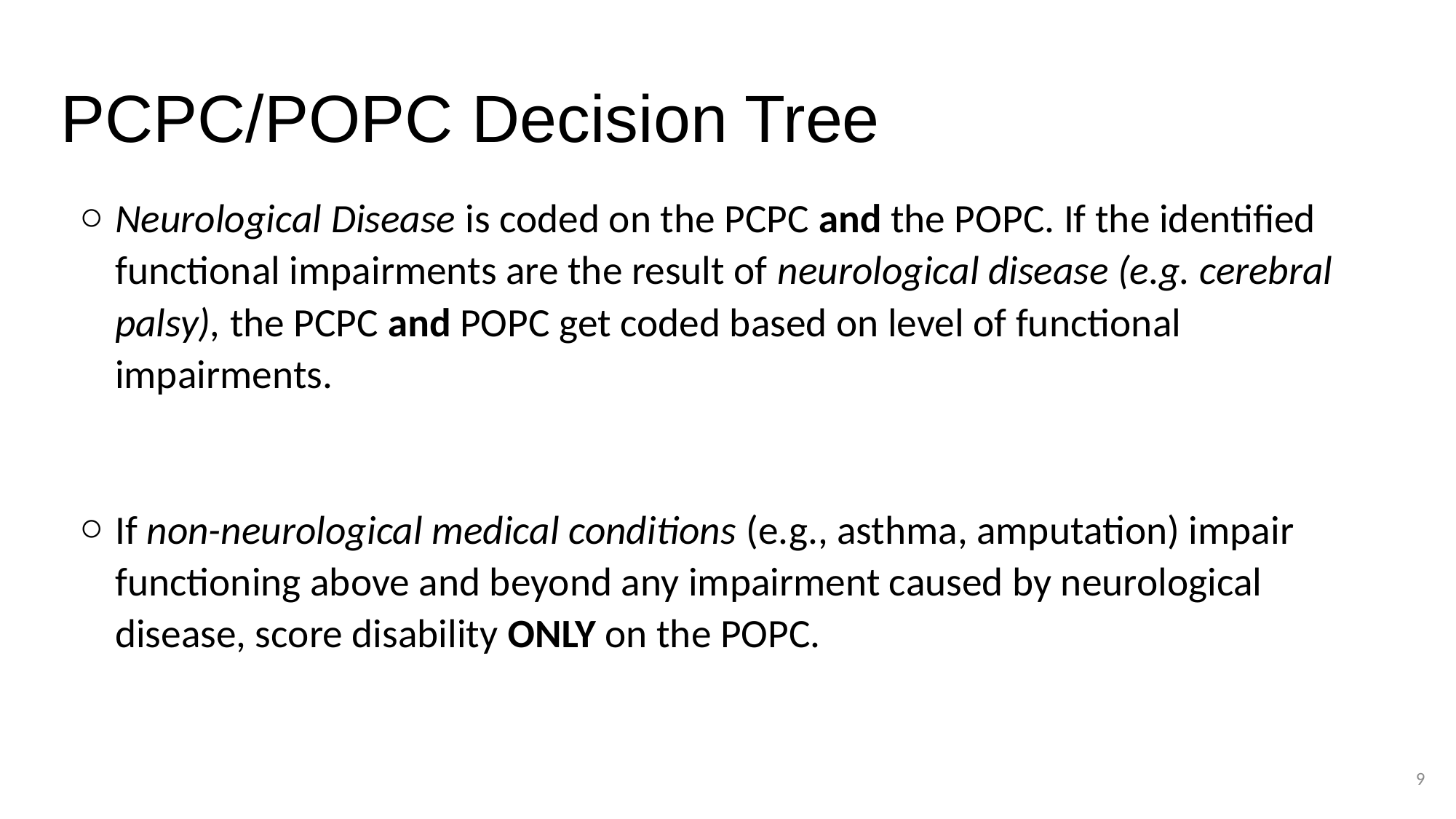

# PCPC/POPC Decision Tree
Neurological Disease is coded on the PCPC and the POPC. If the identified functional impairments are the result of neurological disease (e.g. cerebral palsy), the PCPC and POPC get coded based on level of functional impairments.

If non-neurological medical conditions (e.g., asthma, amputation) impair functioning above and beyond any impairment caused by neurological disease, score disability ONLY on the POPC.

9